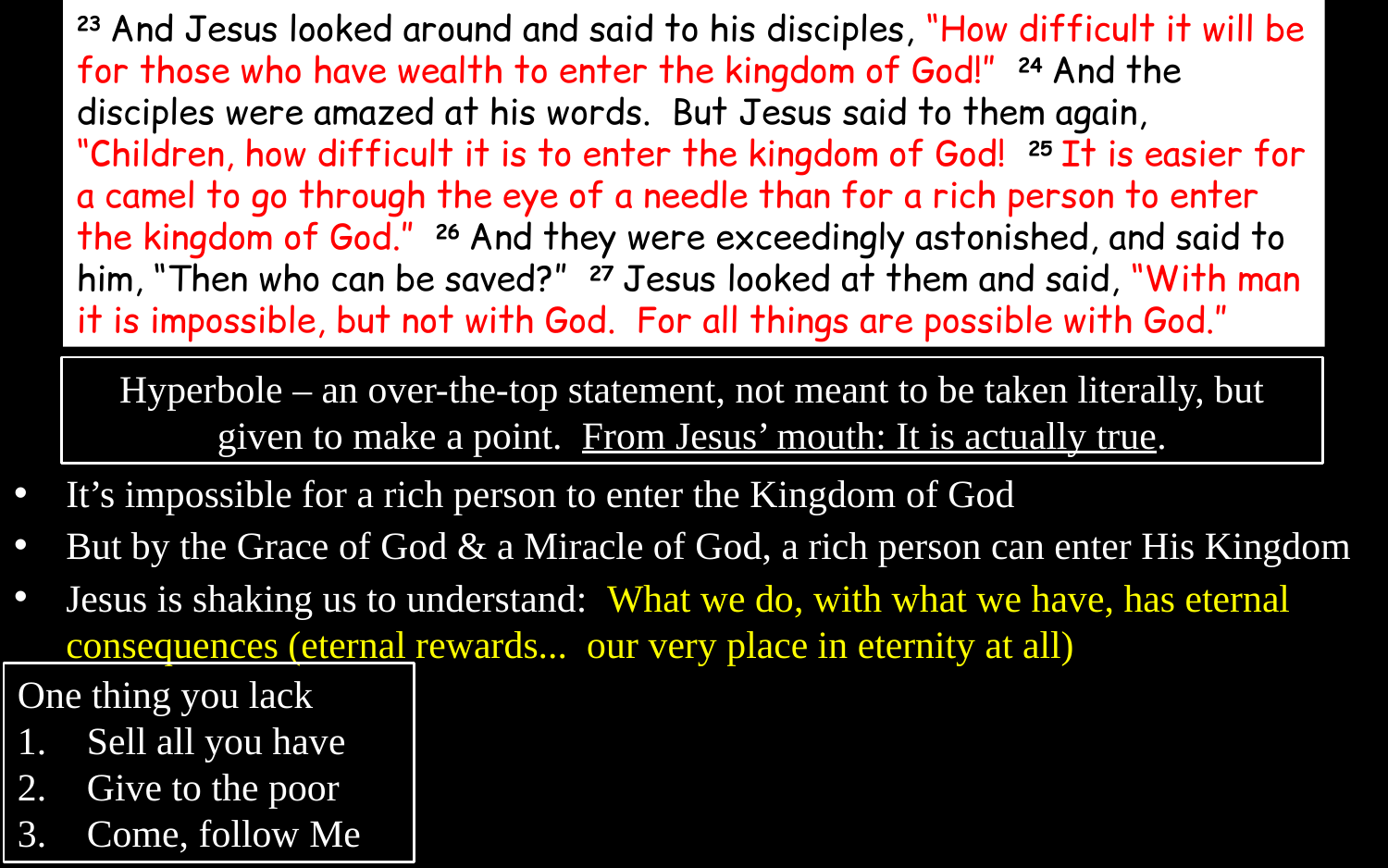

23 And Jesus looked around and said to his disciples, “How difficult it will be for those who have wealth to enter the kingdom of God!”  24 And the disciples were amazed at his words.  But Jesus said to them again, “Children, how difficult it is to enter the kingdom of God!  25 It is easier for a camel to go through the eye of a needle than for a rich person to enter the kingdom of God.”  26 And they were exceedingly astonished, and said to him, “Then who can be saved?”  27 Jesus looked at them and said, “With man it is impossible, but not with God.  For all things are possible with God.”
Hyperbole – an over-the-top statement, not meant to be taken literally, but given to make a point.  From Jesus’ mouth: It is actually true.
It’s impossible for a rich person to enter the Kingdom of God
But by the Grace of God & a Miracle of God, a rich person can enter His Kingdom
Jesus is shaking us to understand:  What we do, with what we have, has eternal consequences (eternal rewards...  our very place in eternity at all)
One thing you lack
Sell all you have
Give to the poor
Come, follow Me